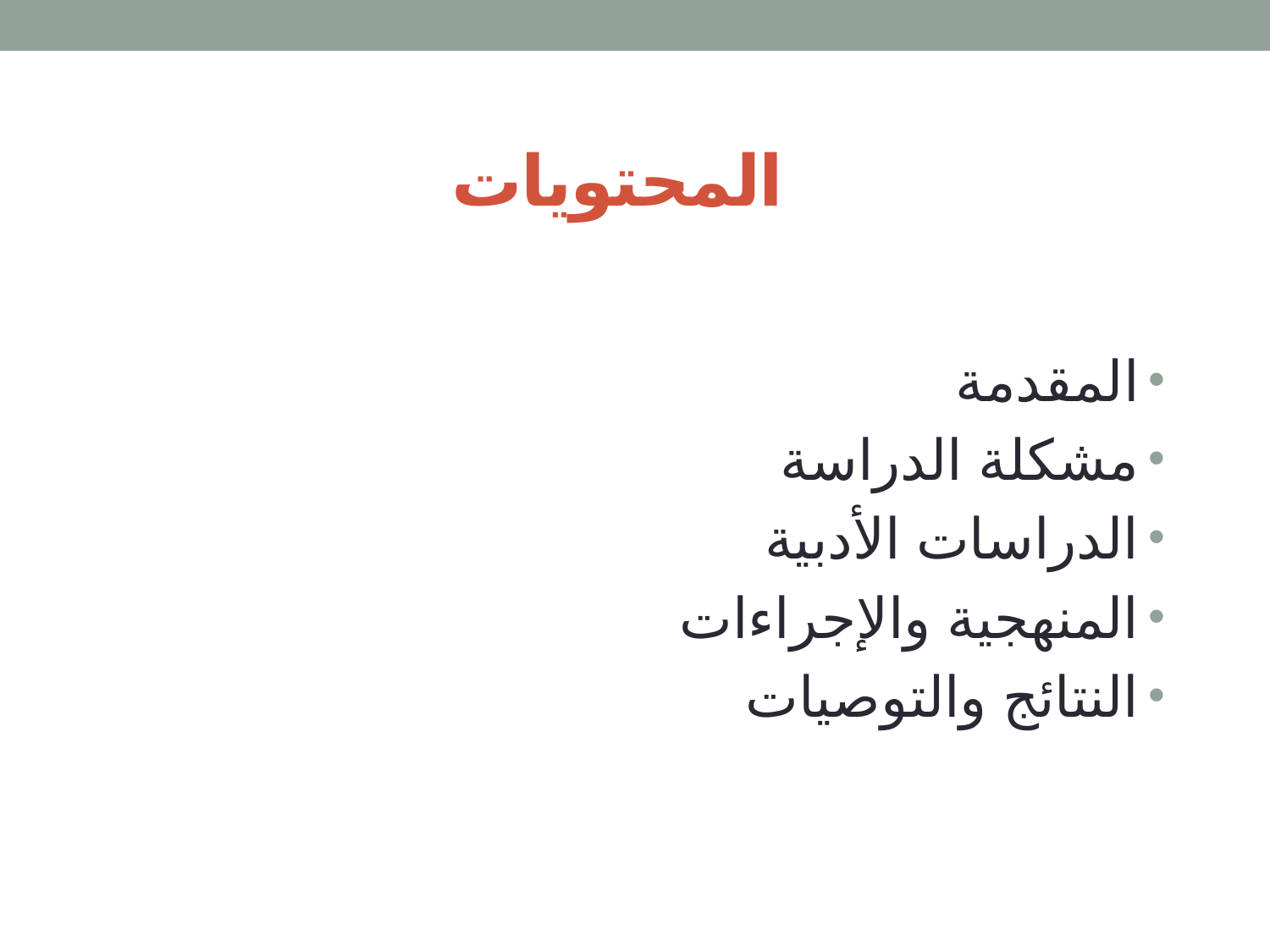

# المحتويات
المقدمة
مشكلة الدراسة
الدراسات الأدبية
المنهجية والإجراءات
النتائج والتوصيات